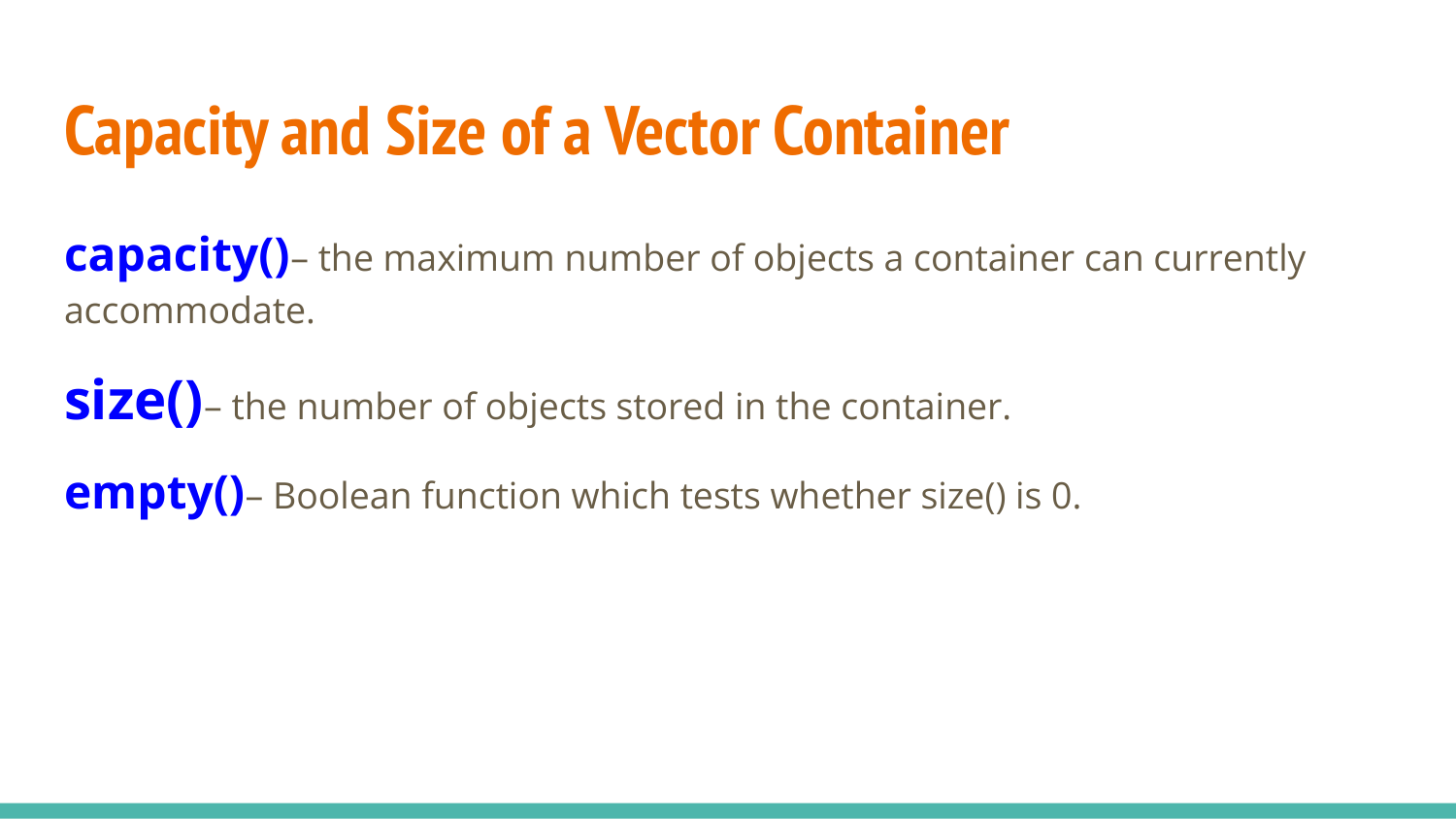

# Capacity and Size of a Vector Container
capacity()– the maximum number of objects a container can currently accommodate.
size()– the number of objects stored in the container.
empty()– Boolean function which tests whether size() is 0.